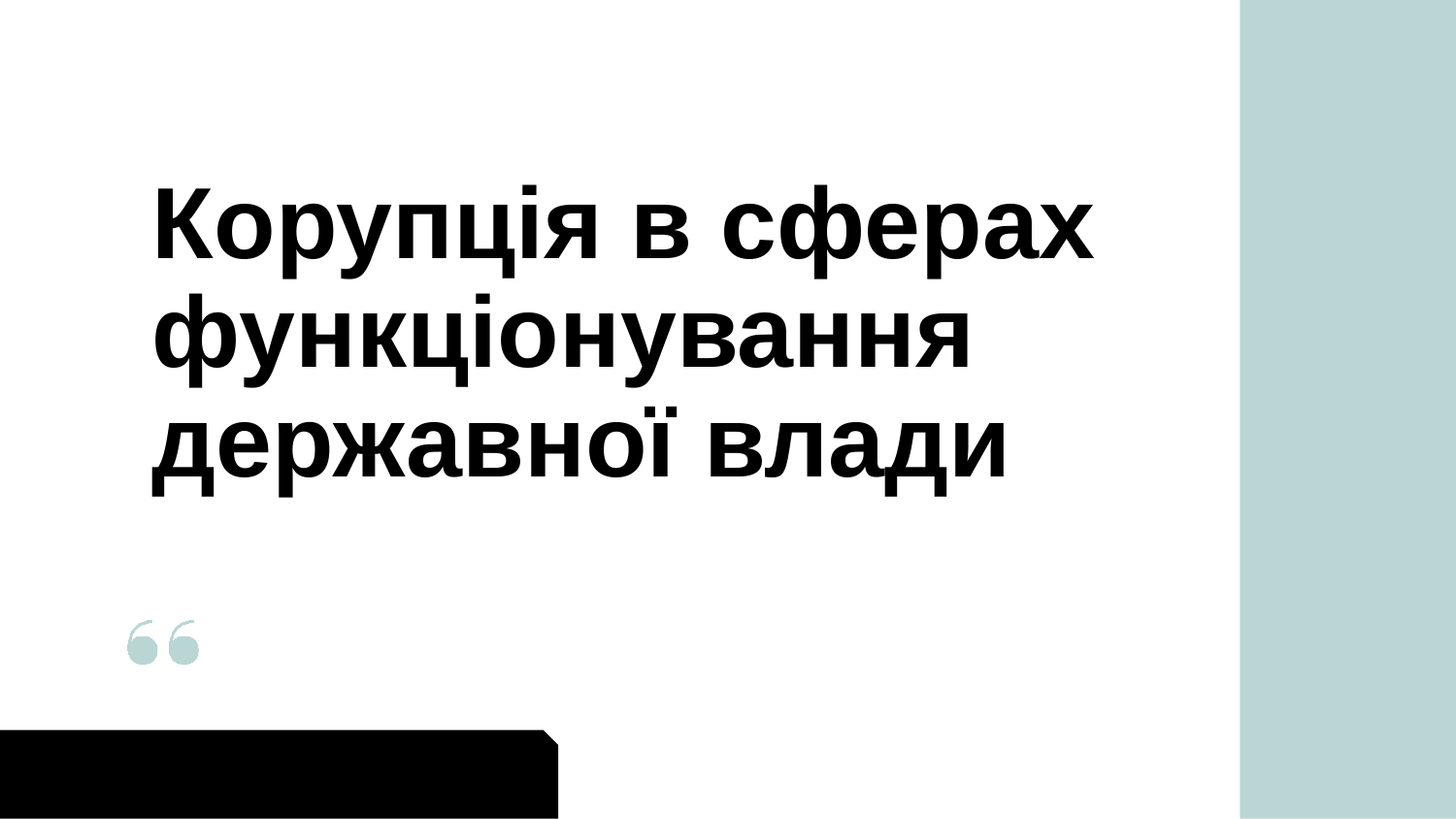

# Корупція в сферах функціонування державної влади